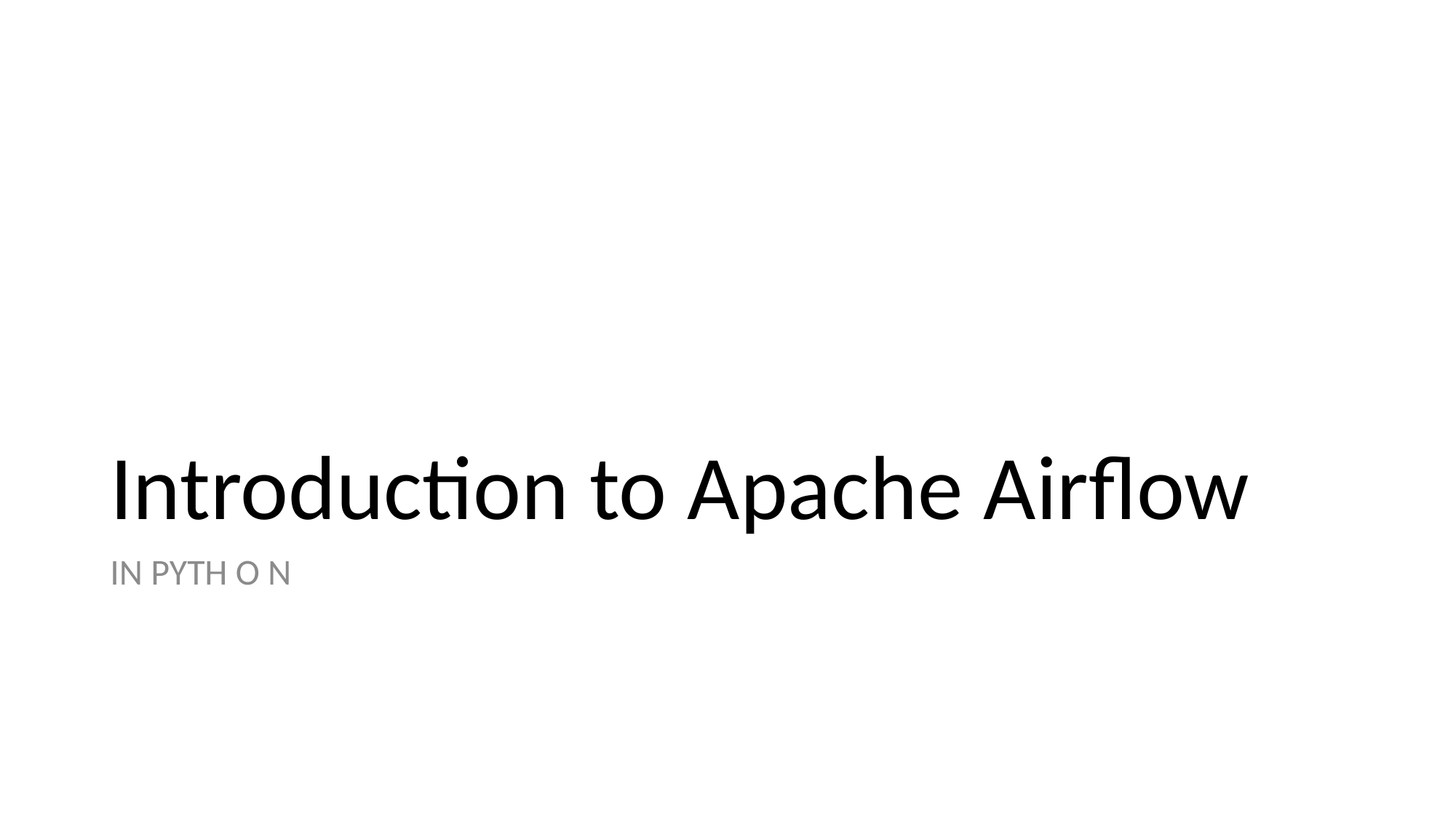

# Introduction to Apache Airflow
IN PYTH O N